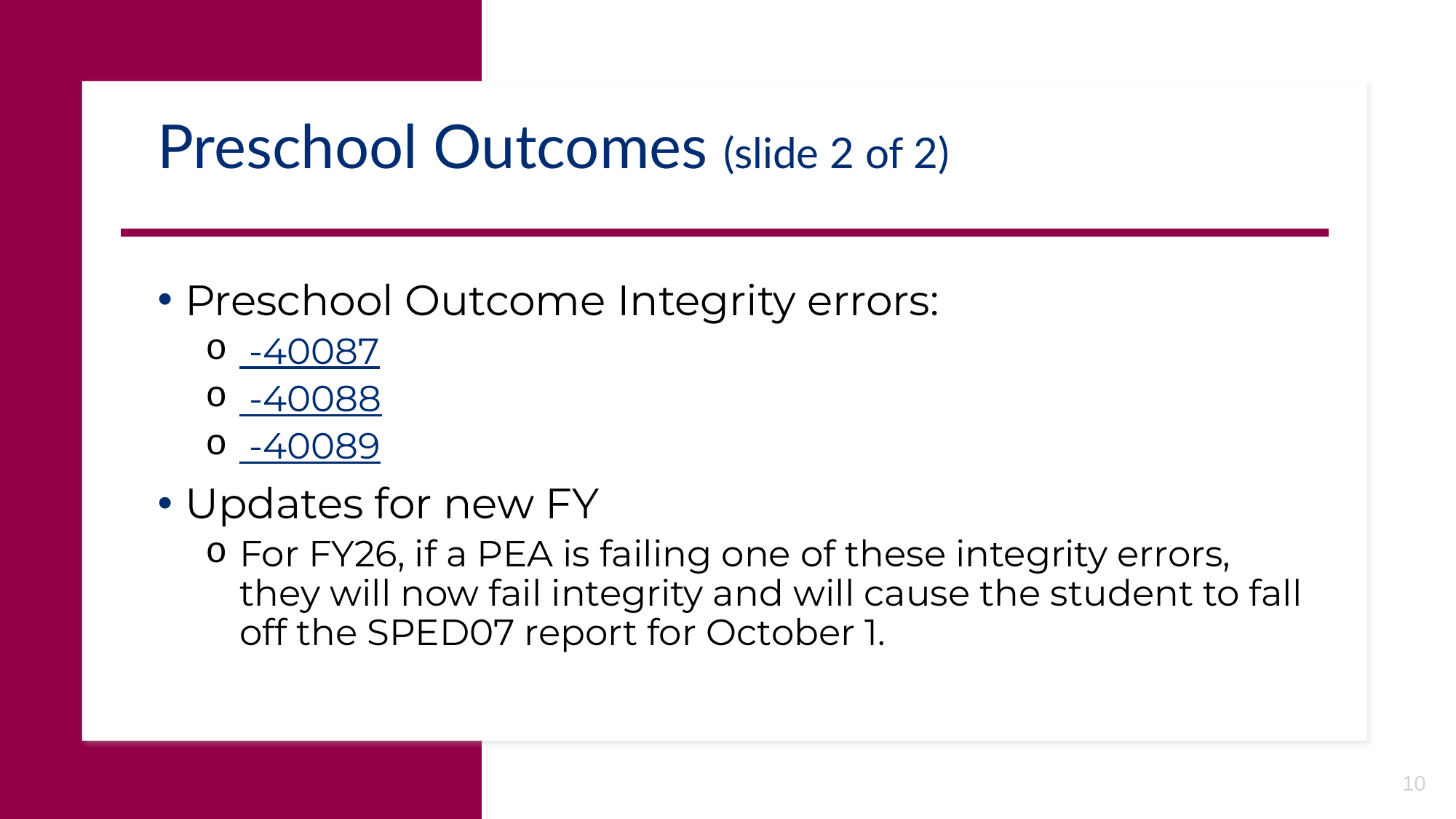

# Preschool Outcomes (slide 2 of 2)
Preschool Outcome Integrity errors:
 -40087
 -40088
 -40089
Updates for new FY
For FY26, if a PEA is failing one of these integrity errors, they will now fail integrity and will cause the student to fall off the SPED07 report for October 1.